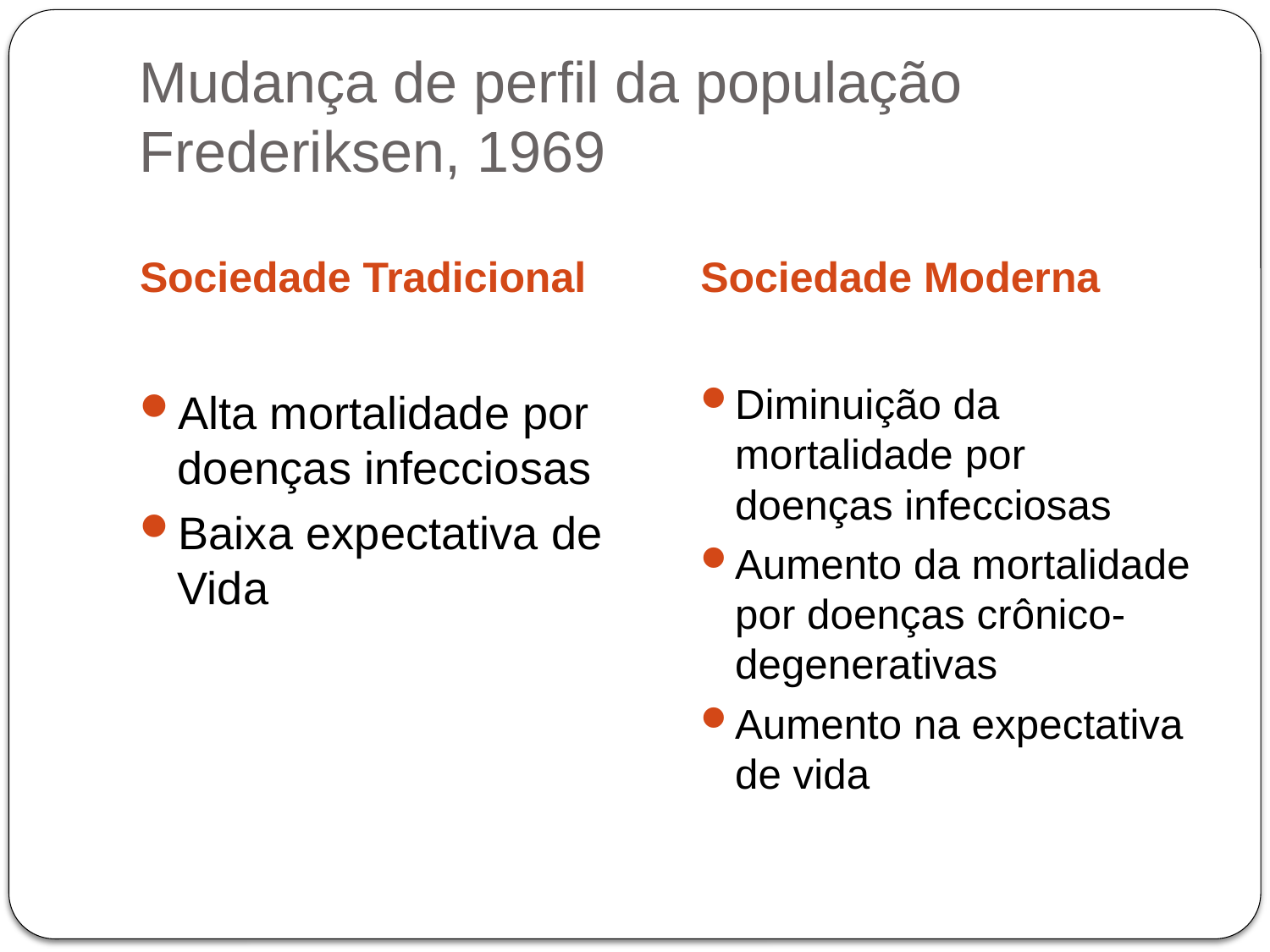

# Mudança de perfil da população Frederiksen, 1969
Sociedade Tradicional
Sociedade Moderna

Alta mortalidade por doenças infecciosas
Baixa expectativa de Vida

Diminuição da mortalidade por doenças infecciosas
Aumento da mortalidade por doenças crônico-degenerativas
Aumento na expectativa de vida